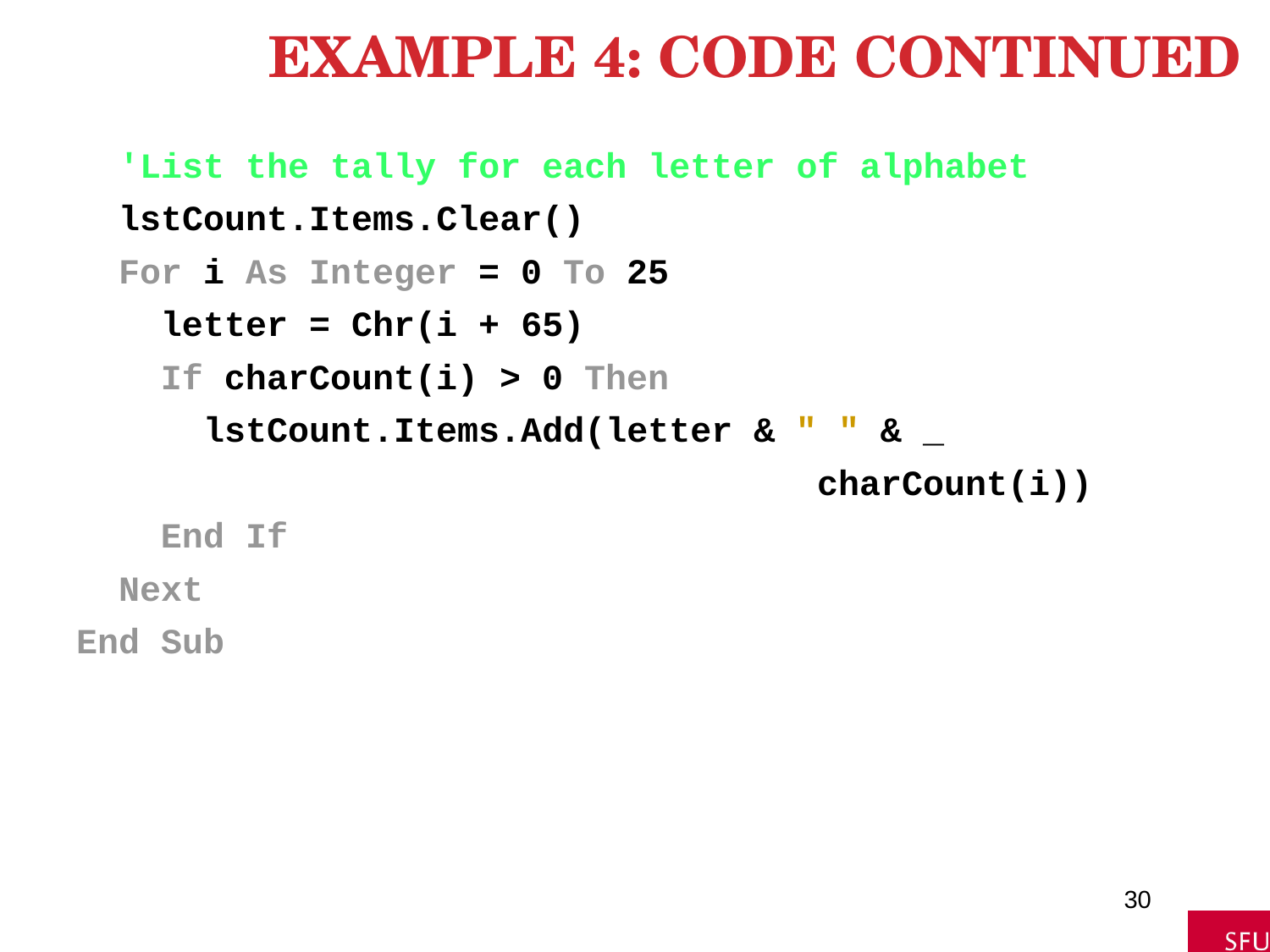

# Example 4: Code Continued
  'List the tally for each letter of alphabet
  lstCount.Items.Clear()
  For i As Integer = 0 To 25
    letter = Chr(i + 65)
    If charCount(i) > 0 Then
      lstCount.Items.Add(letter & " " & _
                                   charCount(i))
    End If
  Next
End Sub

30